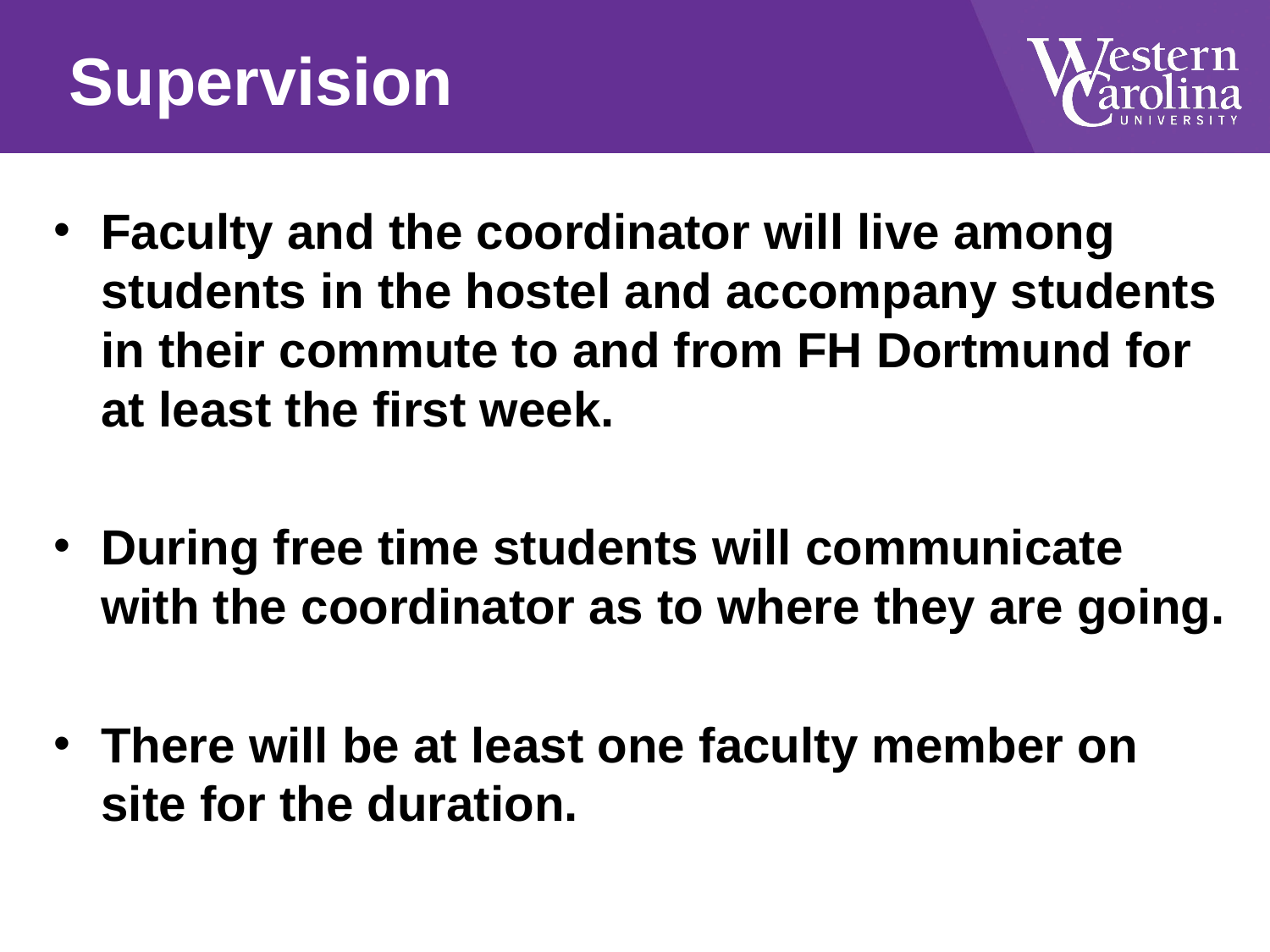

# Supervision
Faculty and the coordinator will live among students in the hostel and accompany students in their commute to and from FH Dortmund for at least the first week.

During free time students will communicate with the coordinator as to where they are going.

There will be at least one faculty member on site for the duration.